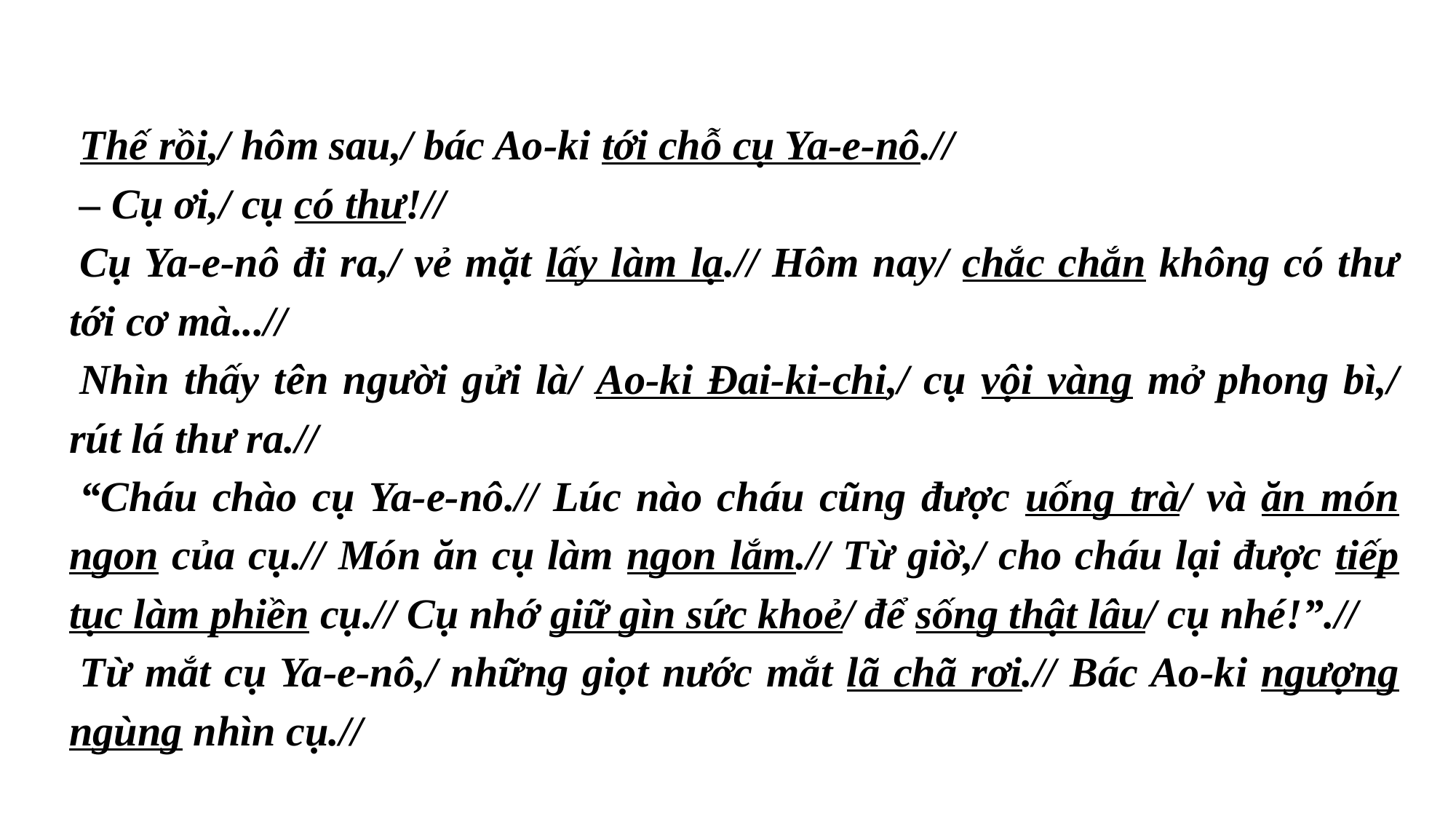

Thế rồi,/ hôm sau,/ bác Ao-ki tới chỗ cụ Ya-e-nô.//
– Cụ ơi,/ cụ có thư!//
Cụ Ya-e-nô đi ra,/ vẻ mặt lấy làm lạ.// Hôm nay/ chắc chắn không có thư tới cơ mà...//
Nhìn thấy tên người gửi là/ Ao-ki Đai-ki-chi,/ cụ vội vàng mở phong bì,/ rút lá thư ra.//
“Cháu chào cụ Ya-e-nô.// Lúc nào cháu cũng được uống trà/ và ăn món ngon của cụ.// Món ăn cụ làm ngon lắm.// Từ giờ,/ cho cháu lại được tiếp tục làm phiền cụ.// Cụ nhớ giữ gìn sức khoẻ/ để sống thật lâu/ cụ nhé!”.//
Từ mắt cụ Ya-e-nô,/ những giọt nước mắt lã chã rơi.// Bác Ao-ki ngượng ngùng nhìn cụ.//